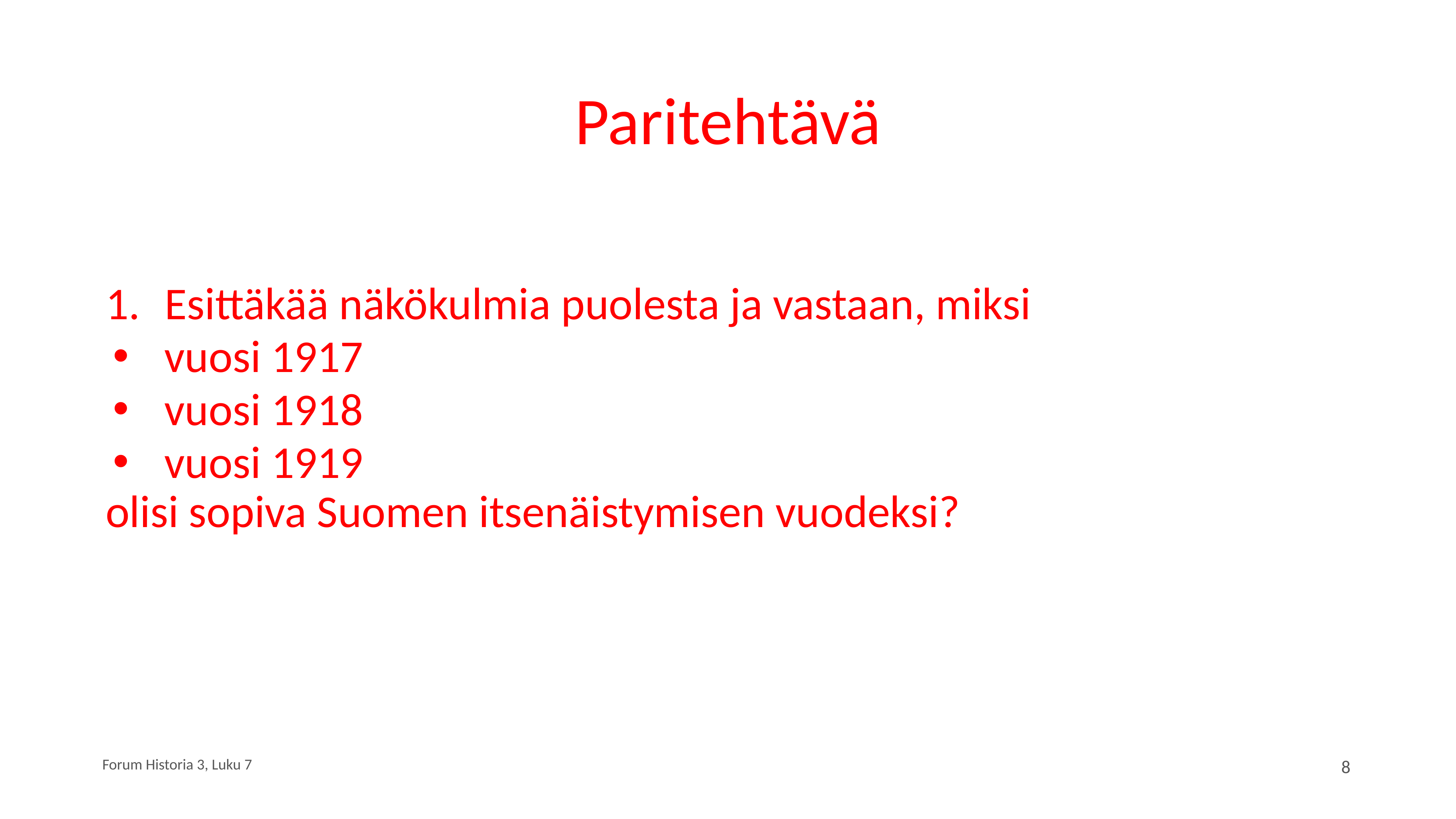

# Paritehtävä

Esittäkää näkökulmia puolesta ja vastaan, miksi
vuosi 1917
vuosi 1918
vuosi 1919
olisi sopiva Suomen itsenäistymisen vuodeksi?
Forum Historia 3, Luku 7
8